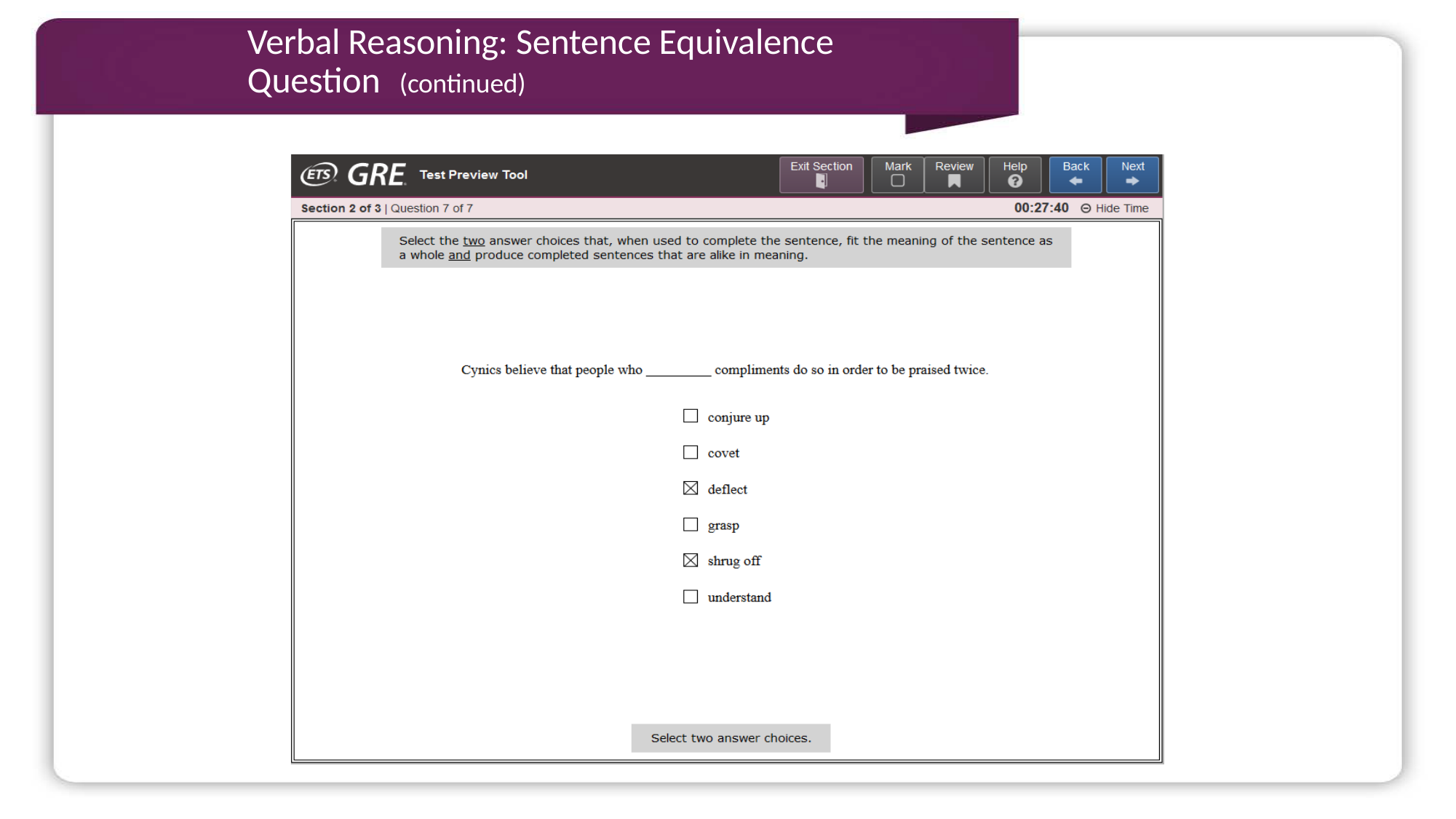

# Verbal Reasoning: Sentence Equivalence  Question	(continued)

11